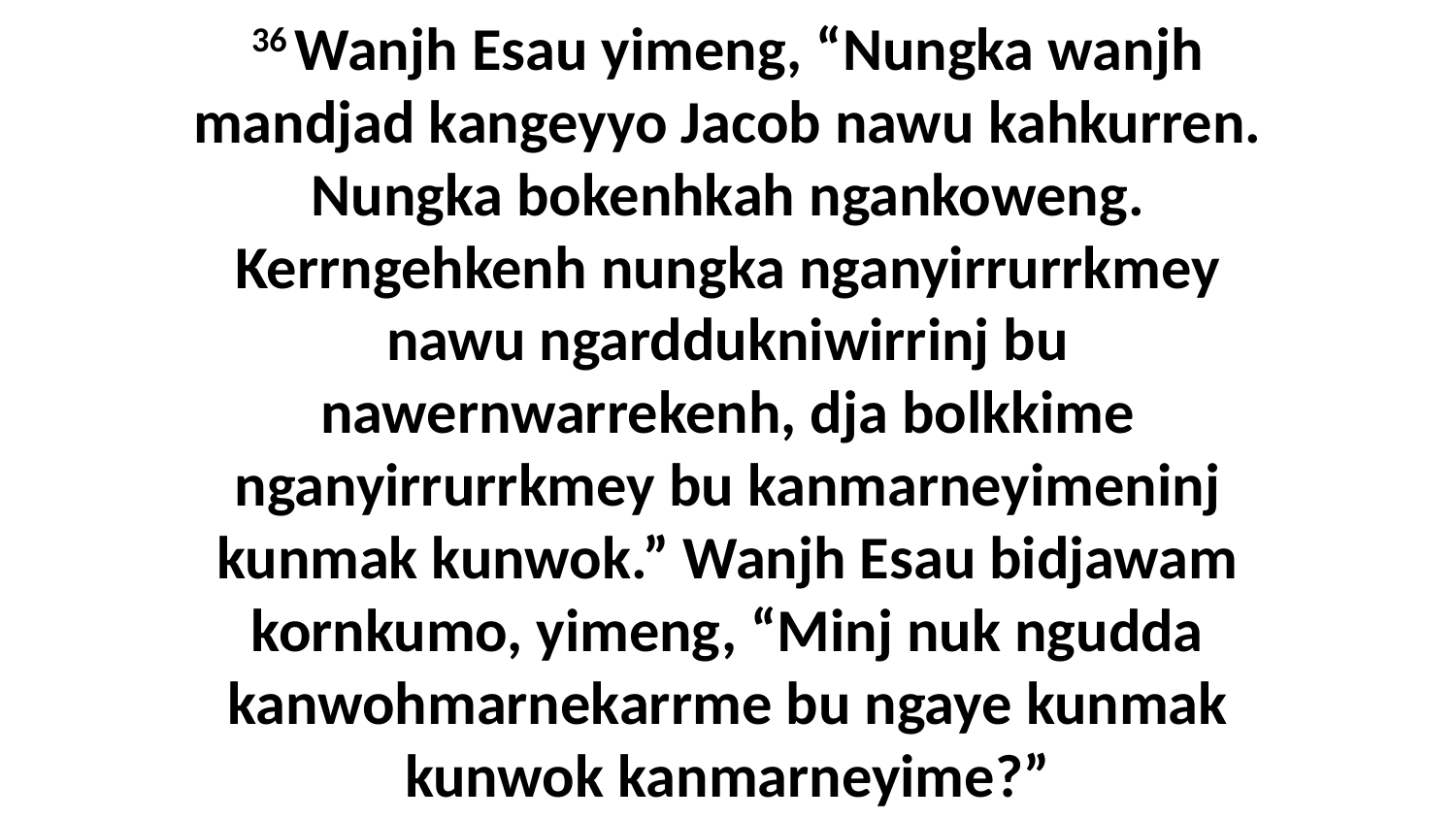

36 Wanjh Esau yimeng, “Nungka wanjh mandjad kangeyyo Jacob nawu kahkurren. Nungka bokenhkah ngankoweng. Kerrngehkenh nungka nganyirrurrkmey nawu ngarddukniwirrinj bu nawernwarrekenh, dja bolkkime nganyirrurrkmey bu kanmarneyimeninj kunmak kunwok.” Wanjh Esau bidjawam kornkumo, yimeng, “Minj nuk ngudda kanwohmarnekarrme bu ngaye kunmak kunwok kanmarneyime?”